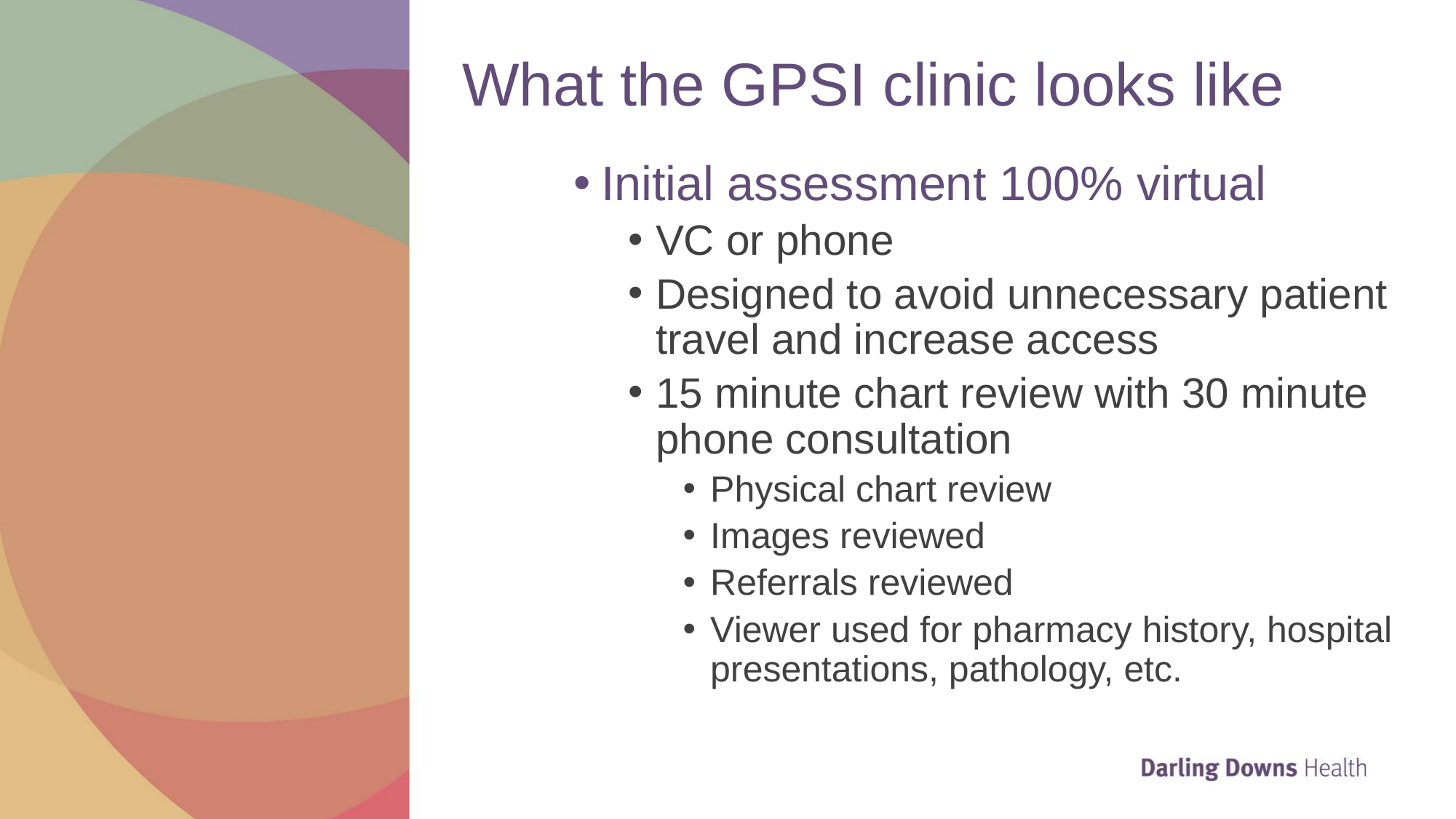

# What the GPSI clinic looks like
Initial assessment 100% virtual
VC or phone
Designed to avoid unnecessary patient travel and increase access
15 minute chart review with 30 minute phone consultation
Physical chart review
Images reviewed
Referrals reviewed
Viewer used for pharmacy history, hospital presentations, pathology, etc.